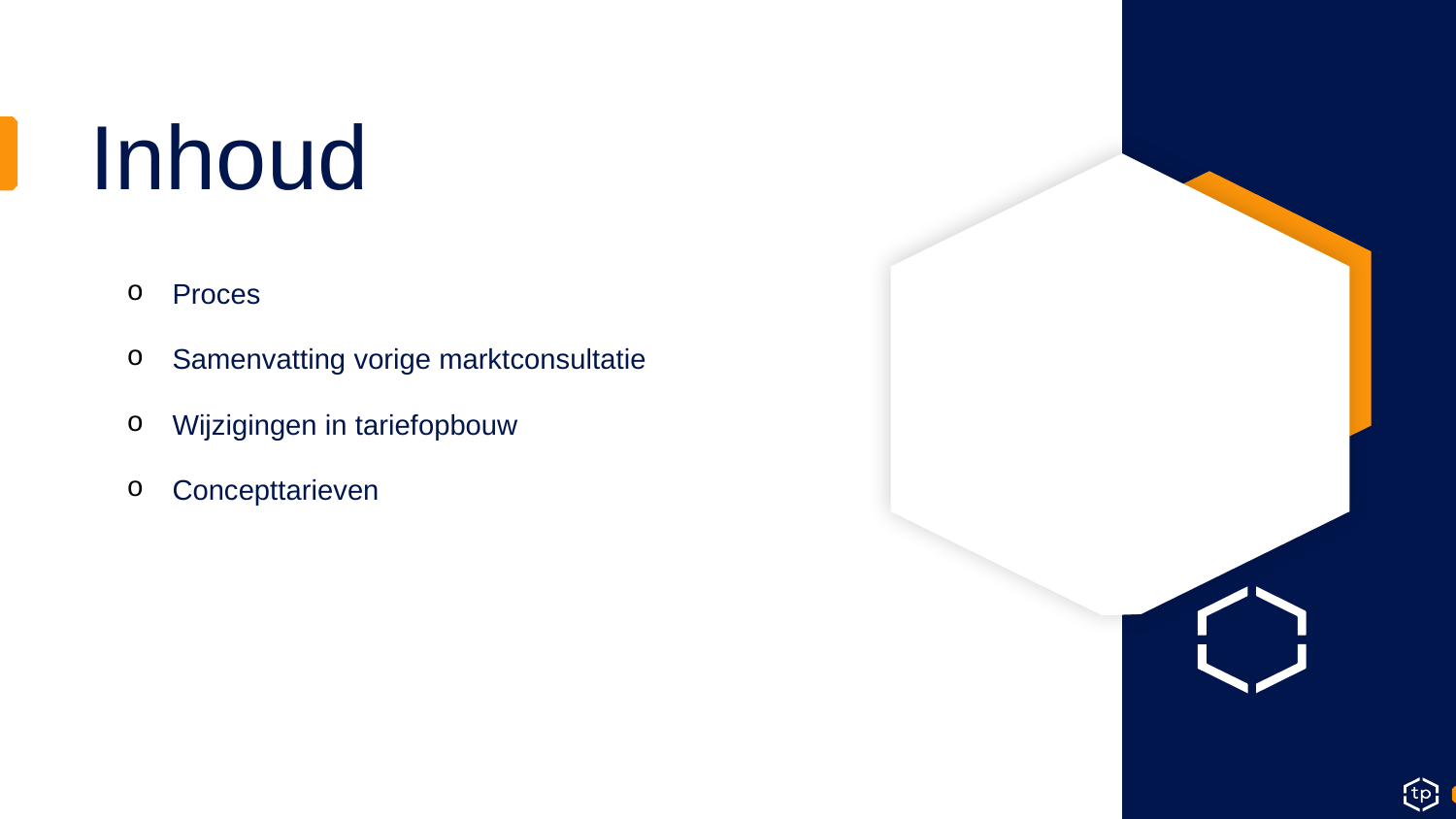

# Inhoud
Proces
Samenvatting vorige marktconsultatie
Wijzigingen in tariefopbouw
Concepttarieven